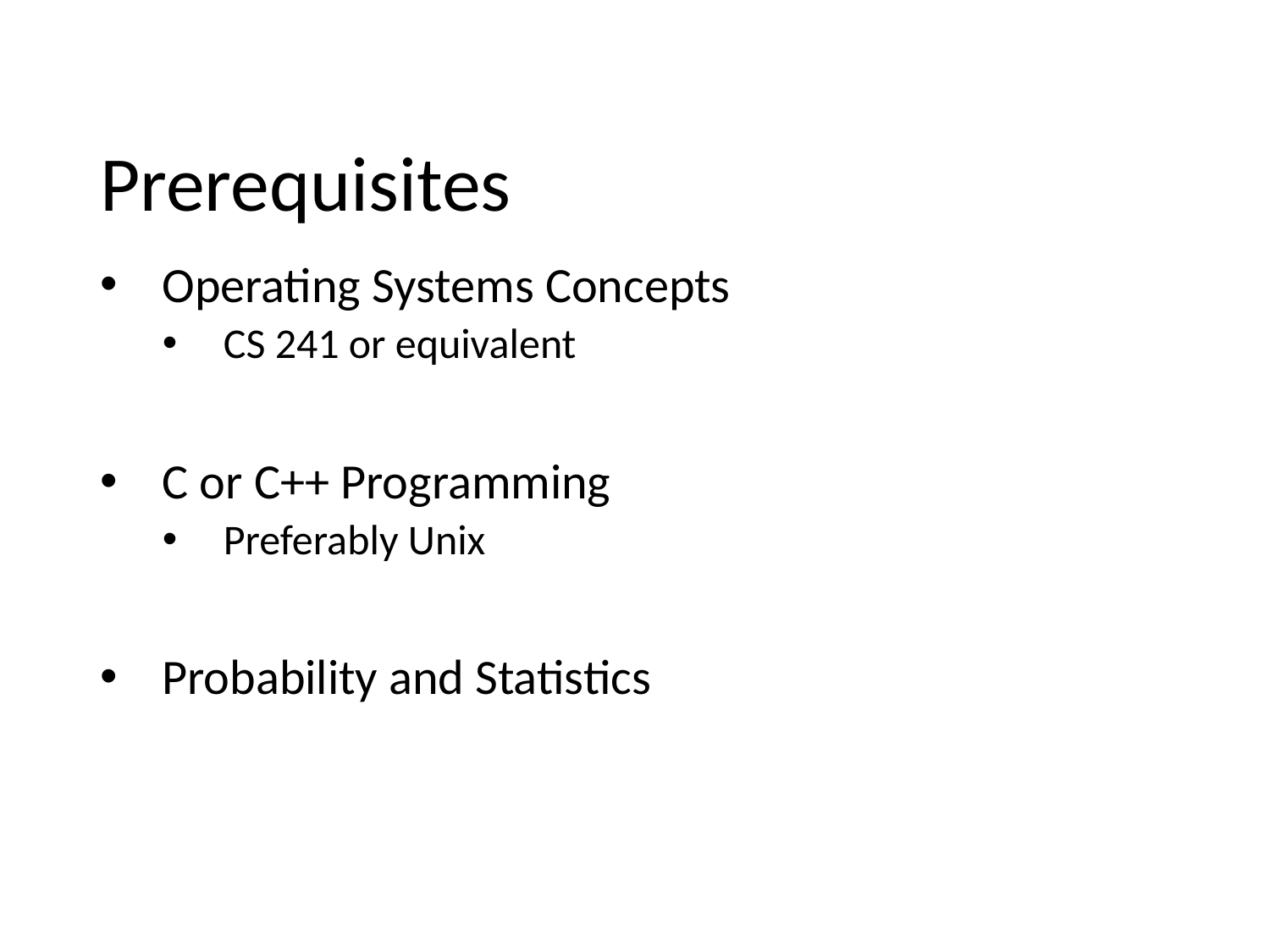

Prerequisites
Operating Systems Concepts
CS 241 or equivalent

C or C++ Programming
Preferably Unix

Probability and Statistics